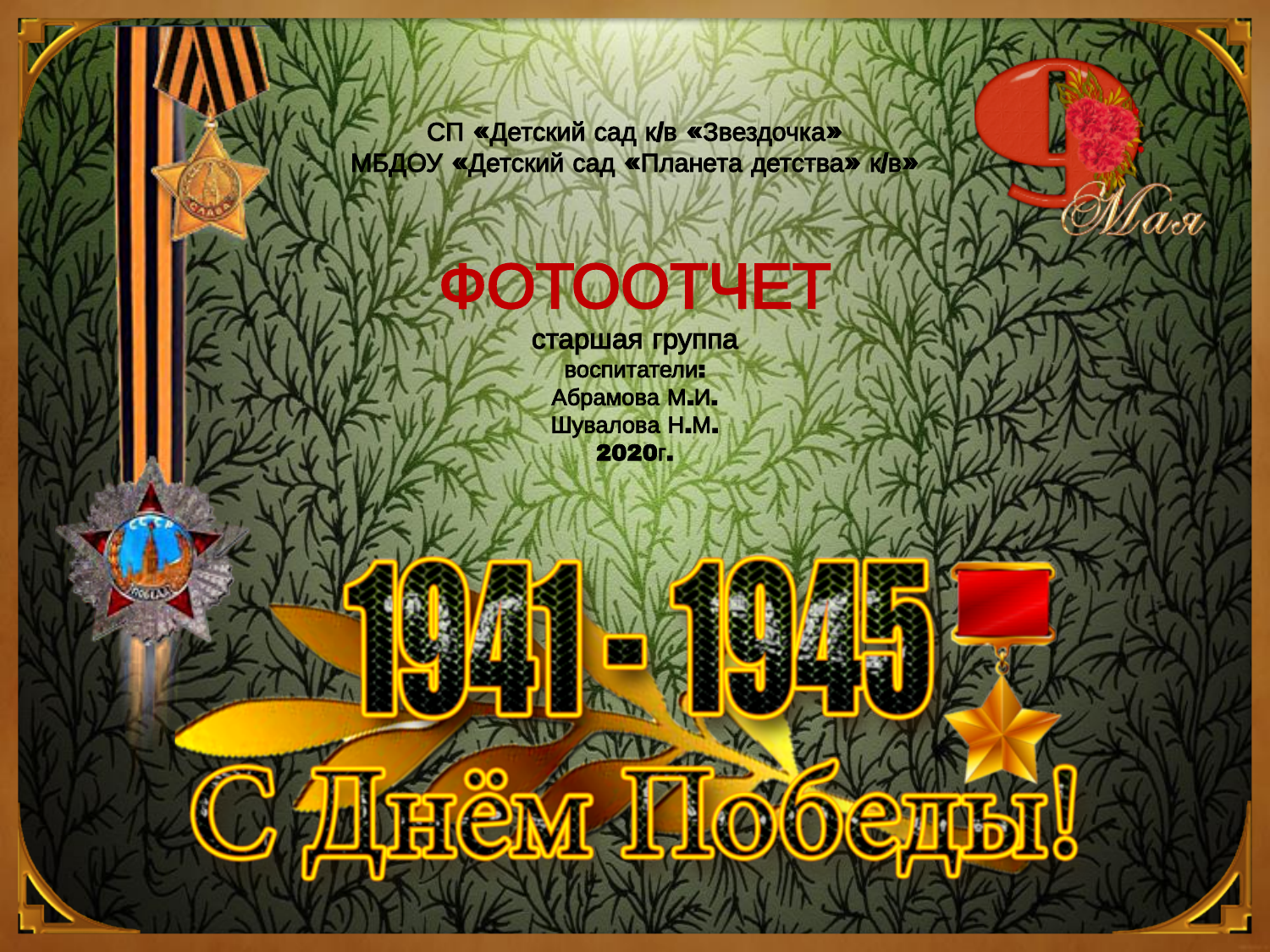

# СП «Детский сад к/в «Звездочка» МБДОУ «Детский сад «Планета детства» к/в» ФОТООТЧЕТ старшая группа воспитатели: Абрамова М.И. Шувалова Н.М. 2020г.